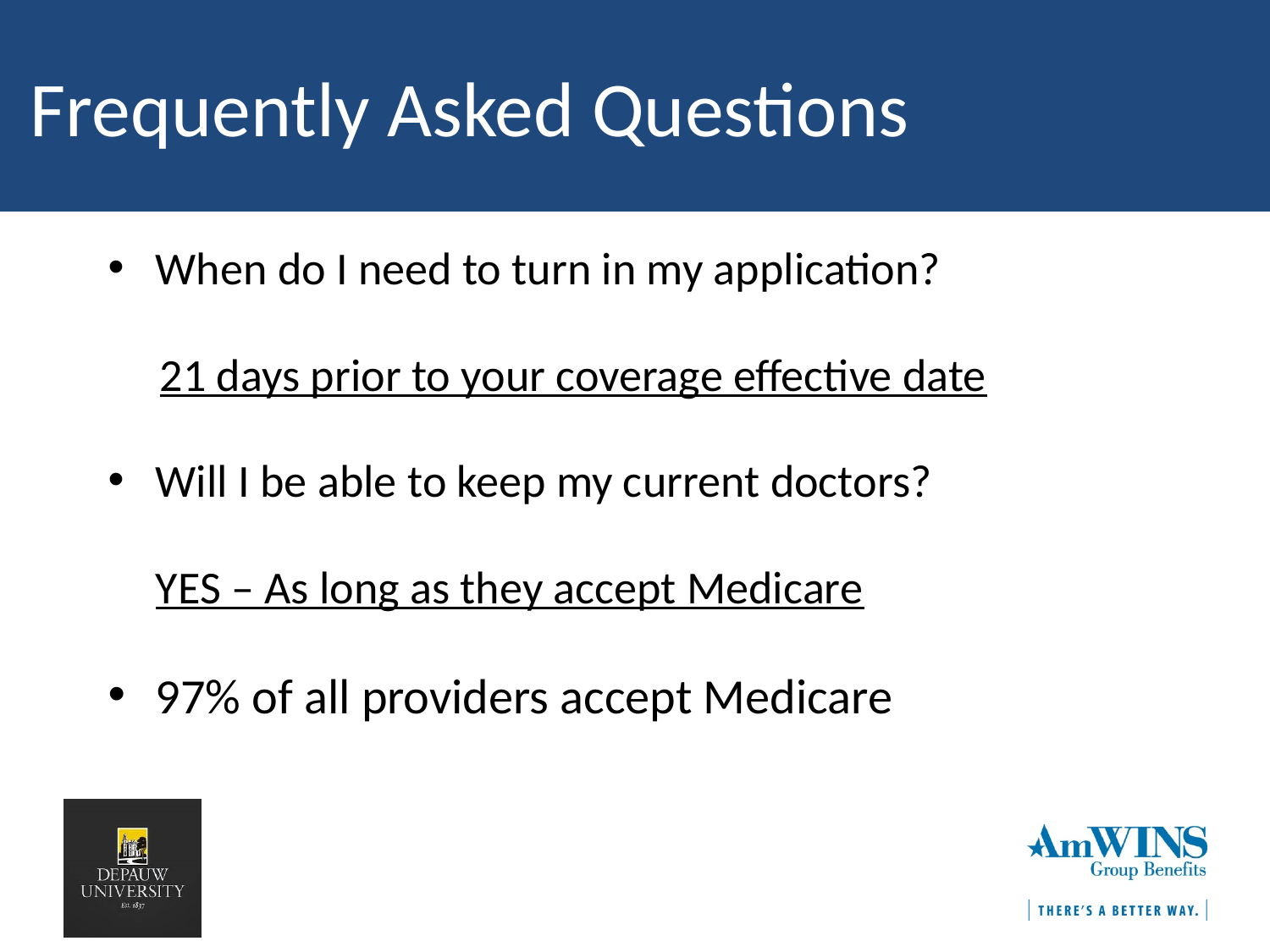

# Frequently Asked Questions
When do I need to turn in my application?

     21 days prior to your coverage effective date

Will I be able to keep my current doctors?

	YES – As long as they accept Medicare

97% of all providers accept Medicare